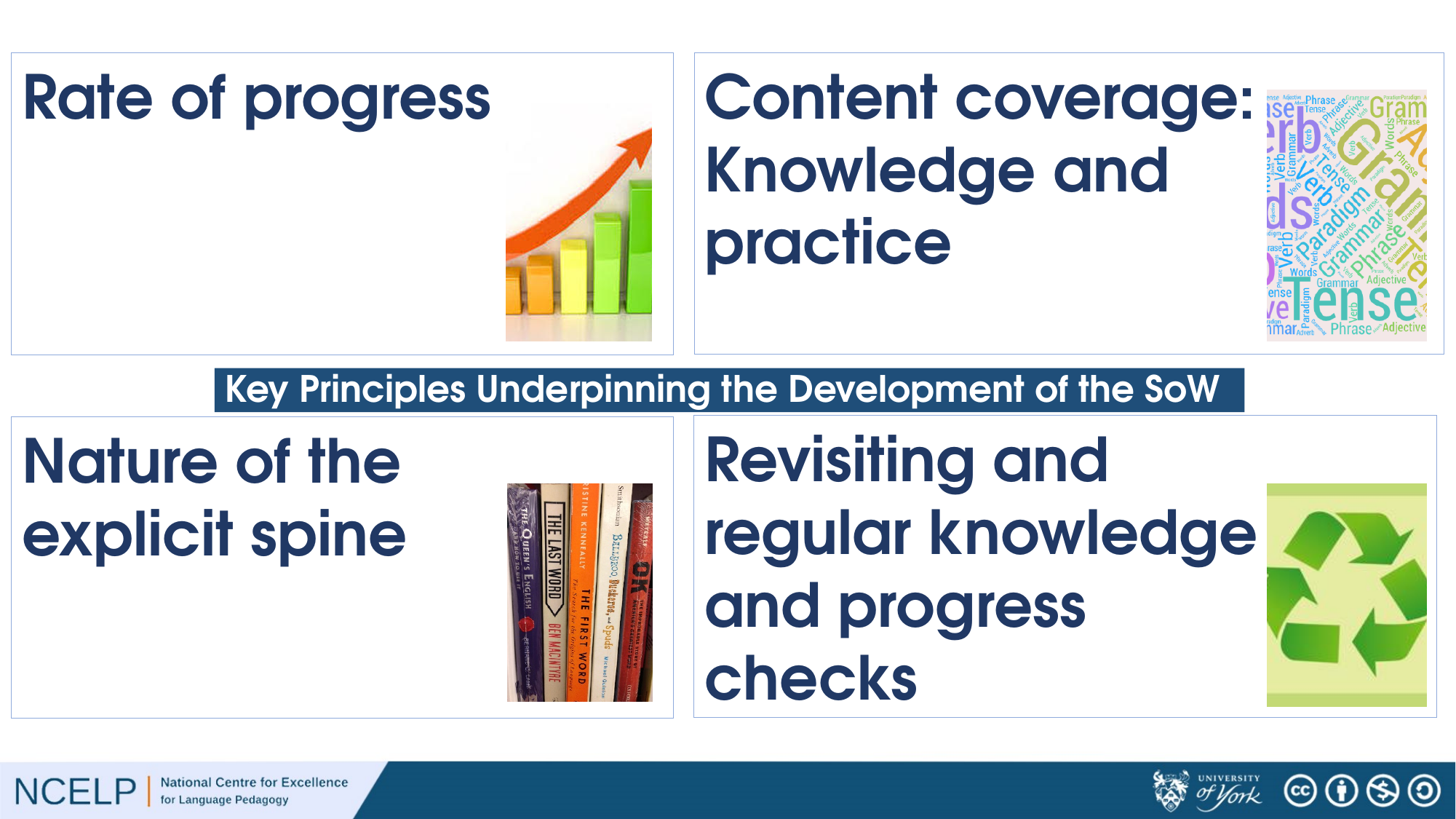

Content coverage: Knowledge and practice

Rate of progress

# Key Principles Underpinning the Development of the SoW

Revisiting and
regular knowledge
and progress
checks
Nature of the
explicit spine